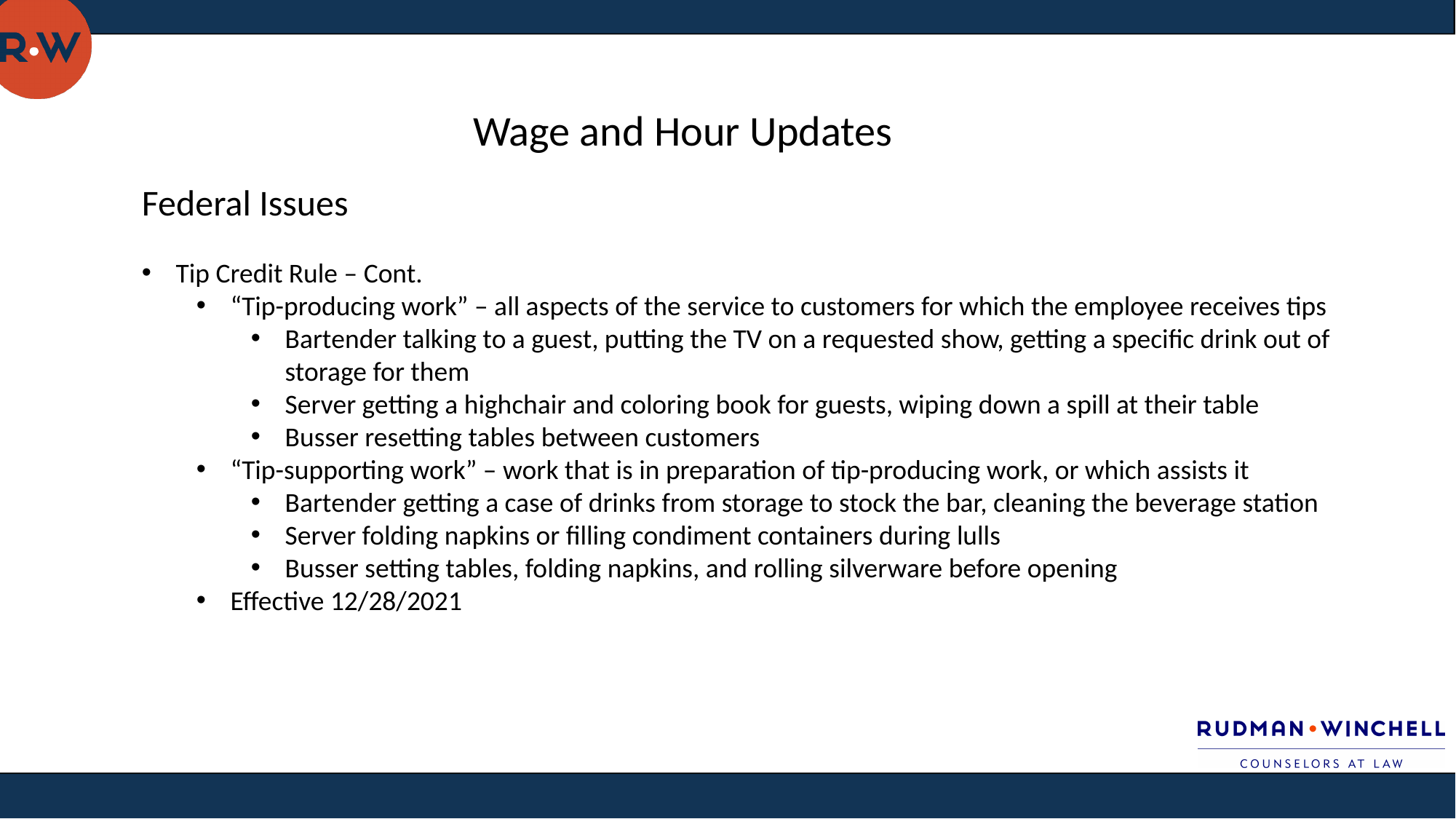

Wage and Hour Updates
Federal Issues

Tip Credit Rule – Cont.
“Tip-producing work” – all aspects of the service to customers for which the employee receives tips
Bartender talking to a guest, putting the TV on a requested show, getting a specific drink out of storage for them
Server getting a highchair and coloring book for guests, wiping down a spill at their table
Busser resetting tables between customers
“Tip-supporting work” – work that is in preparation of tip-producing work, or which assists it
Bartender getting a case of drinks from storage to stock the bar, cleaning the beverage station
Server folding napkins or filling condiment containers during lulls
Busser setting tables, folding napkins, and rolling silverware before opening
Effective 12/28/2021